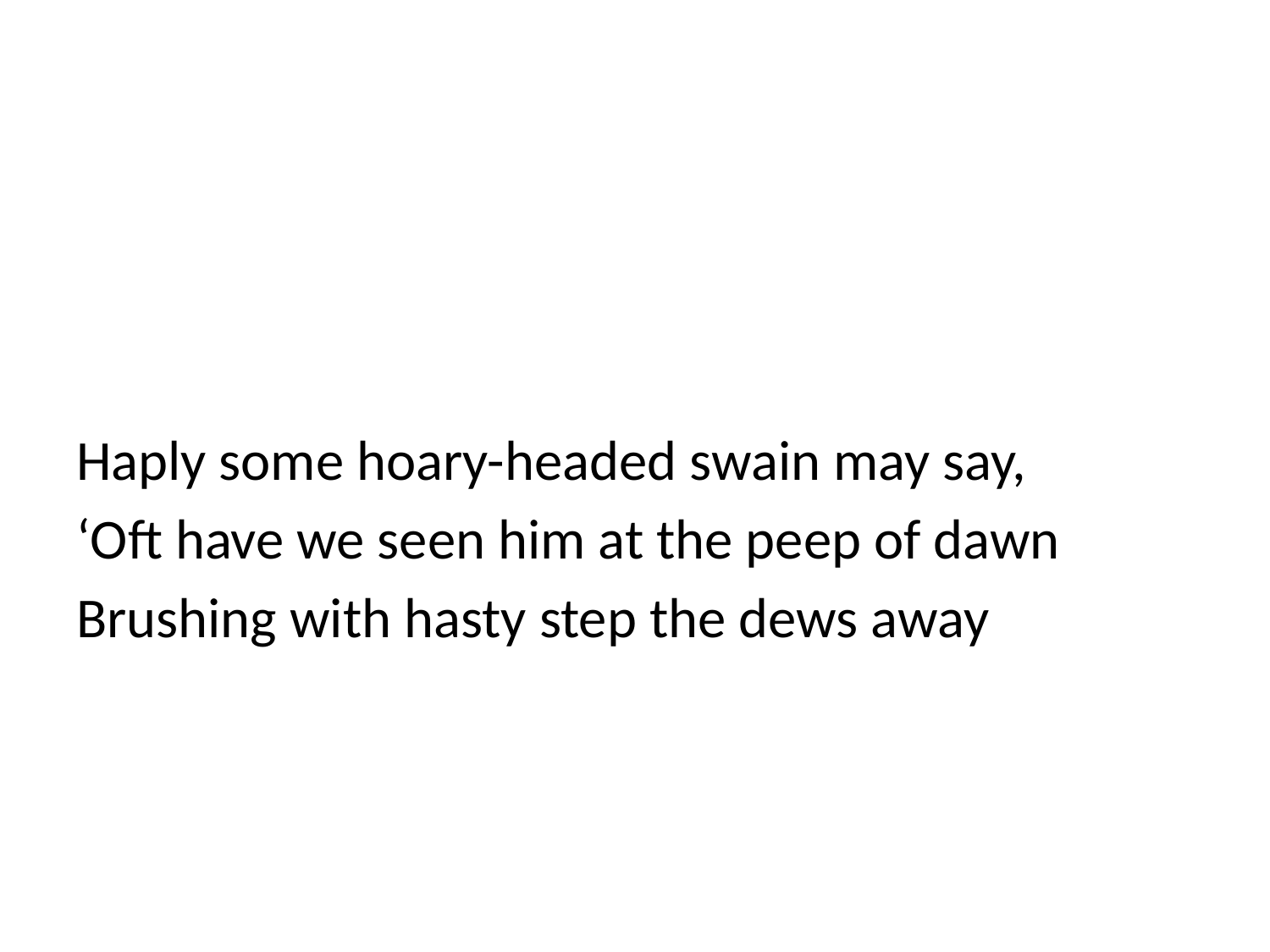

#
Haply some hoary-headed swain may say,
‘Oft have we seen him at the peep of dawn
Brushing with hasty step the dews away